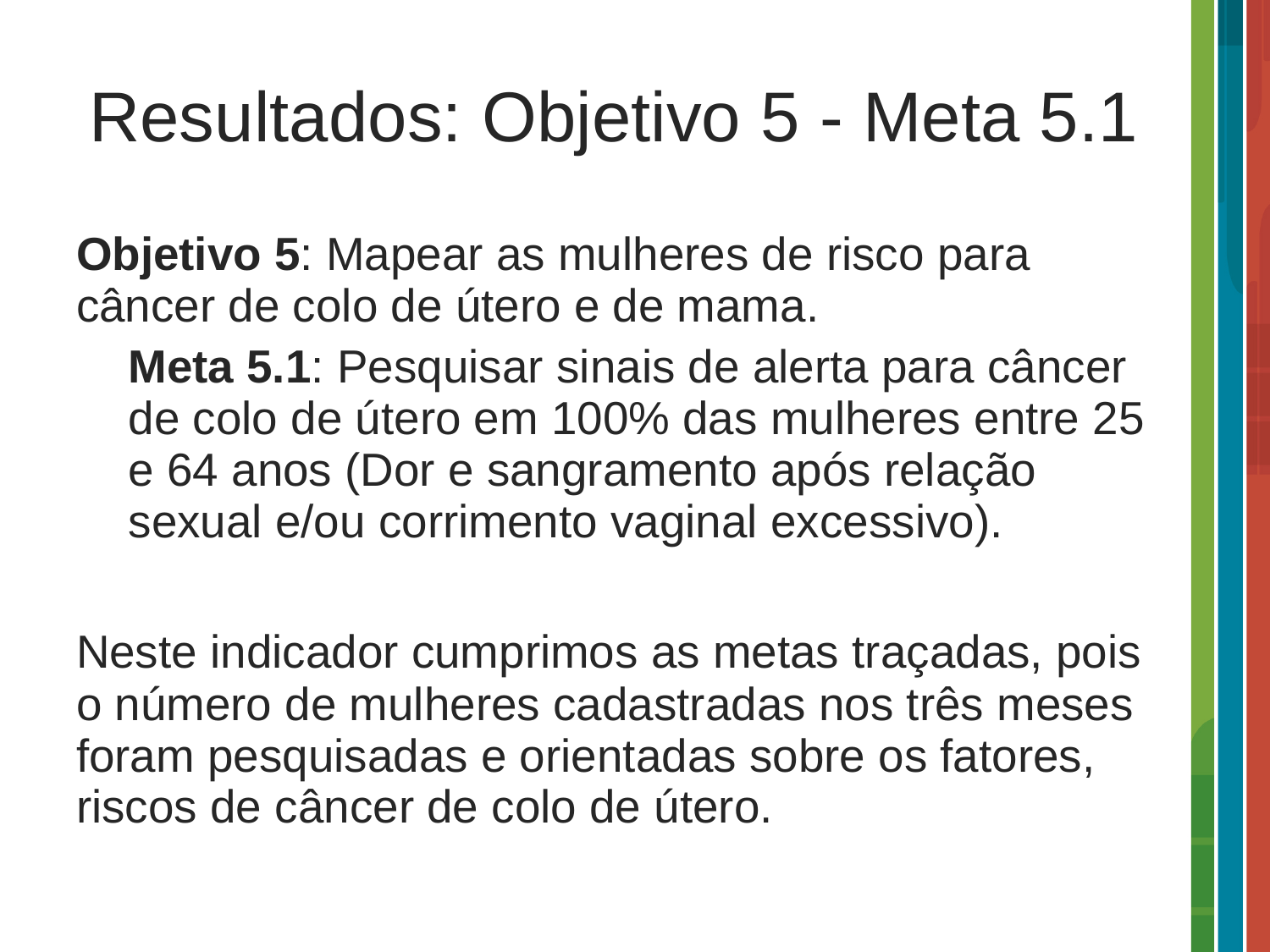

# Resultados: Objetivo 5 - Meta 5.1
Objetivo 5: Mapear as mulheres de risco para câncer de colo de útero e de mama.
Meta 5.1: Pesquisar sinais de alerta para câncer de colo de útero em 100% das mulheres entre 25 e 64 anos (Dor e sangramento após relação sexual e/ou corrimento vaginal excessivo).

Neste indicador cumprimos as metas traçadas, pois o número de mulheres cadastradas nos três meses foram pesquisadas e orientadas sobre os fatores, riscos de câncer de colo de útero.